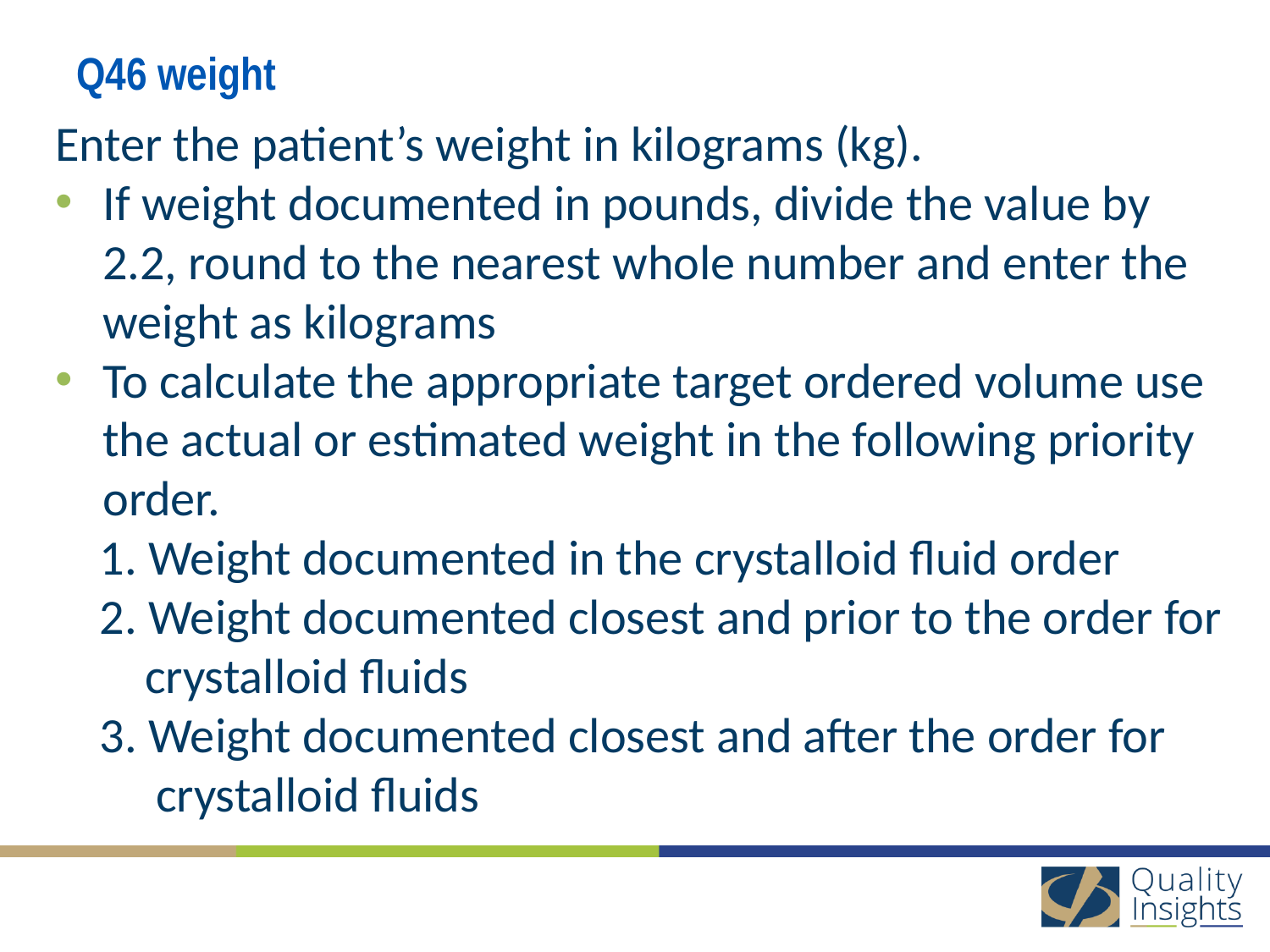

# Q46 weight
Enter the patient’s weight in kilograms (kg).
If weight documented in pounds, divide the value by 2.2, round to the nearest whole number and enter the weight as kilograms
To calculate the appropriate target ordered volume use the actual or estimated weight in the following priority order.
    1. Weight documented in the crystalloid fluid order
    2. Weight documented closest and prior to the order for
        crystalloid fluids
    3. Weight documented closest and after the order for
         crystalloid fluids